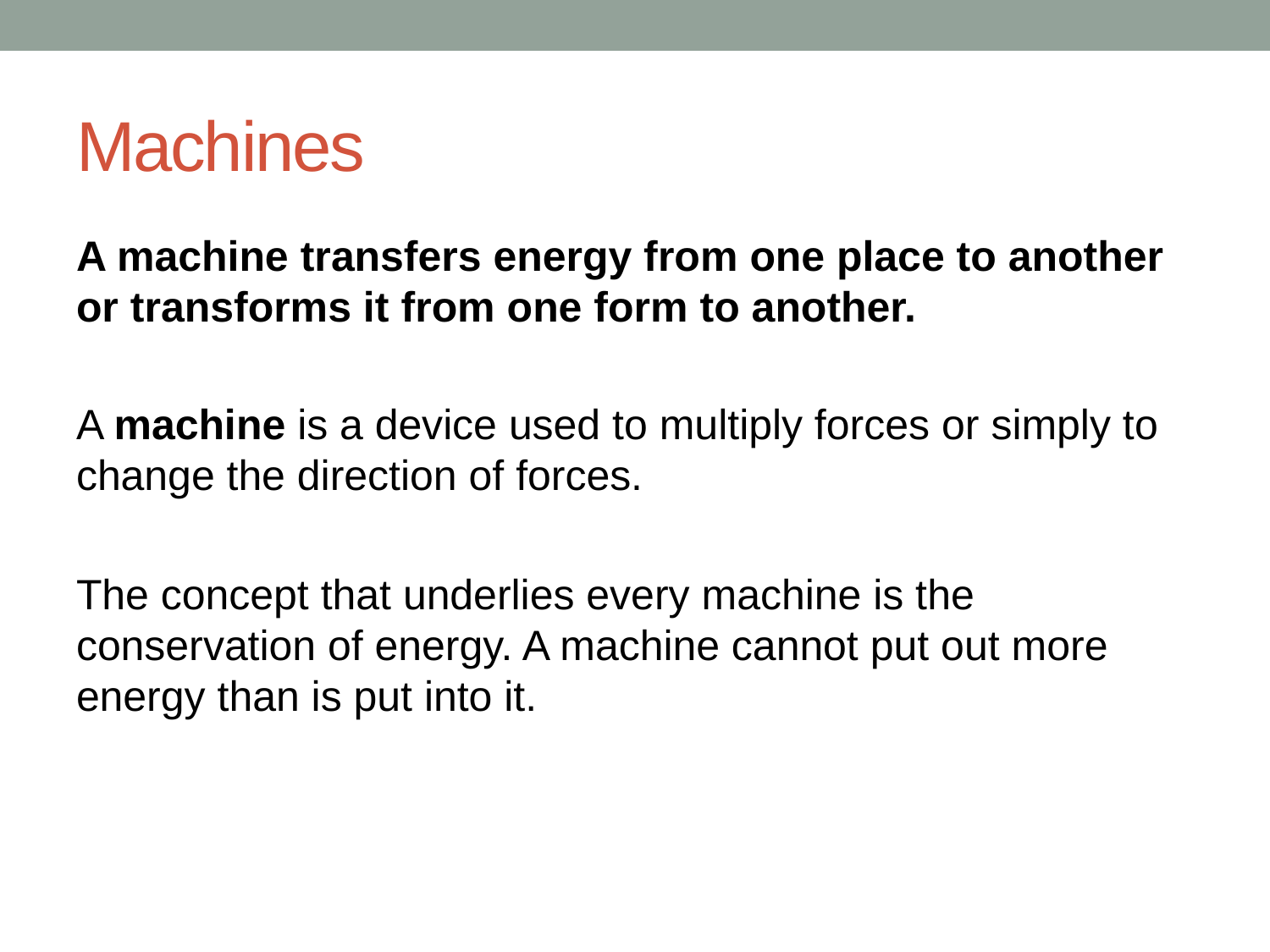

# Machines
A machine transfers energy from one place to another or transforms it from one form to another.

A machine is a device used to multiply forces or simply to change the direction of forces.

The concept that underlies every machine is the conservation of energy. A machine cannot put out more energy than is put into it.